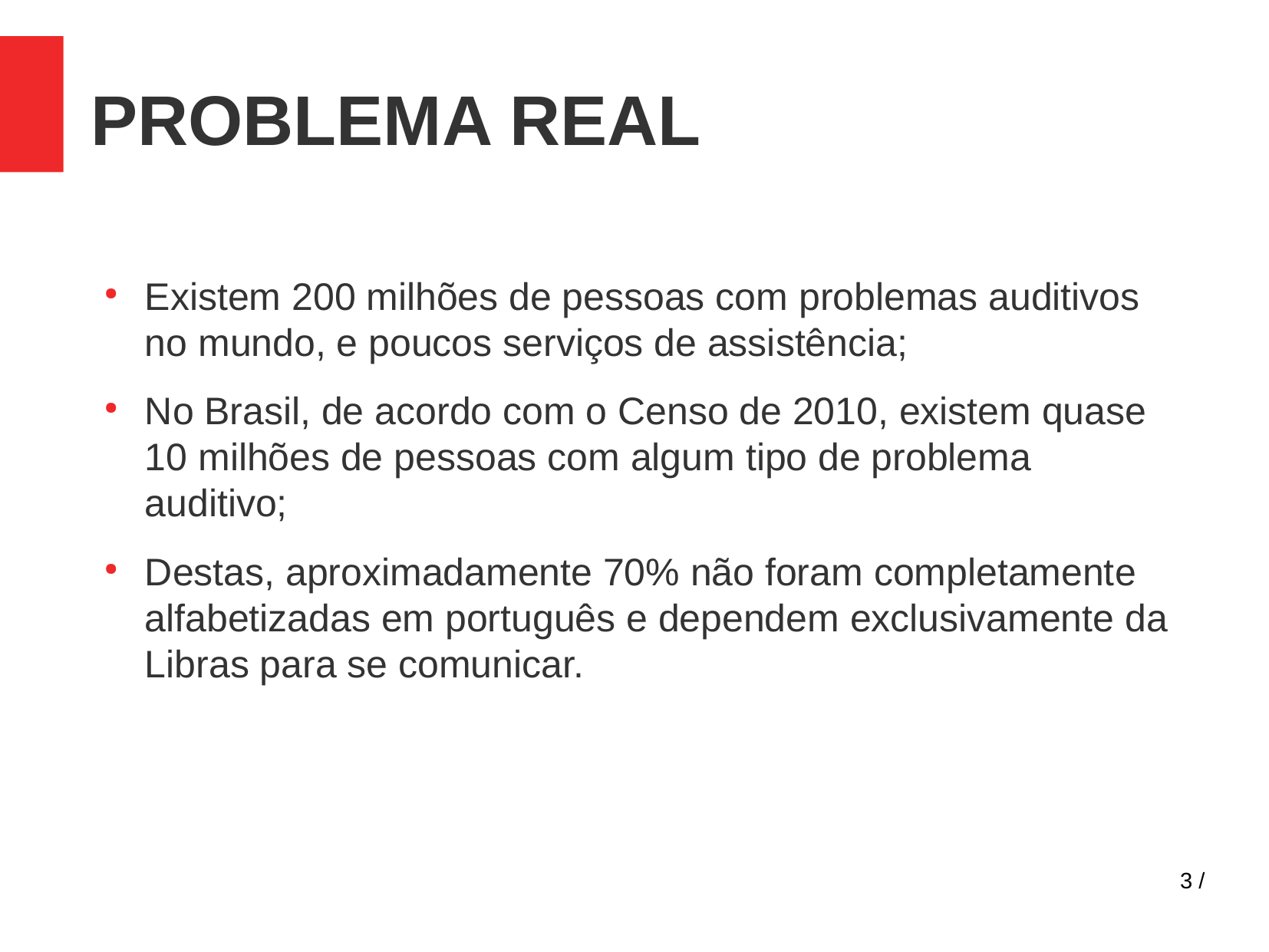

PROBLEMA REAL
Existem 200 milhões de pessoas com problemas auditivos no mundo, e poucos serviços de assistência;
No Brasil, de acordo com o Censo de 2010, existem quase 10 milhões de pessoas com algum tipo de problema auditivo;
Destas, aproximadamente 70% não foram completamente alfabetizadas em português e dependem exclusivamente da Libras para se comunicar.

3 /